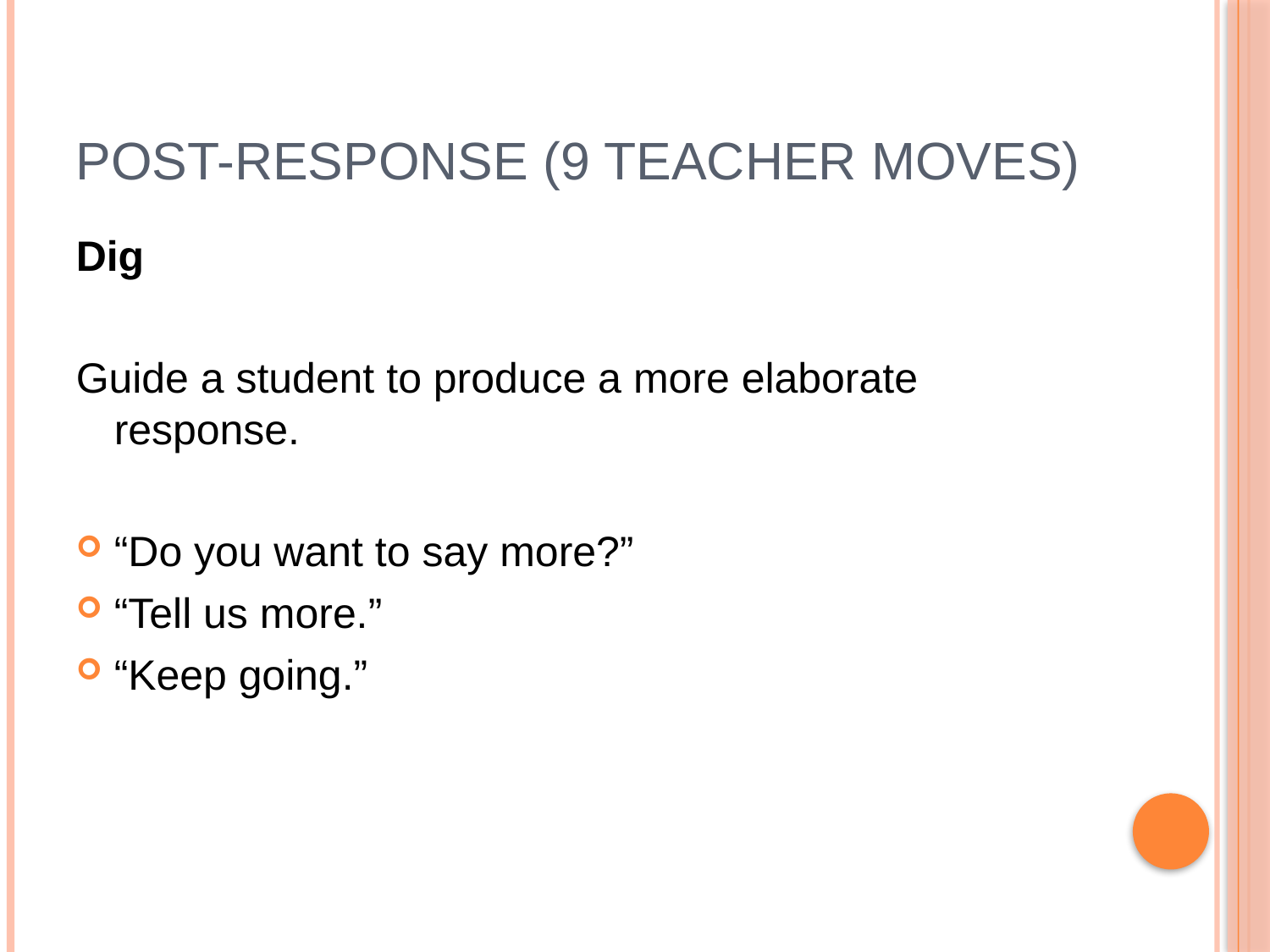

# Post-Response (9 Teacher Moves)
Dig

Guide a student to produce a more elaborate response.

“Do you want to say more?”
“Tell us more.”
“Keep going.”